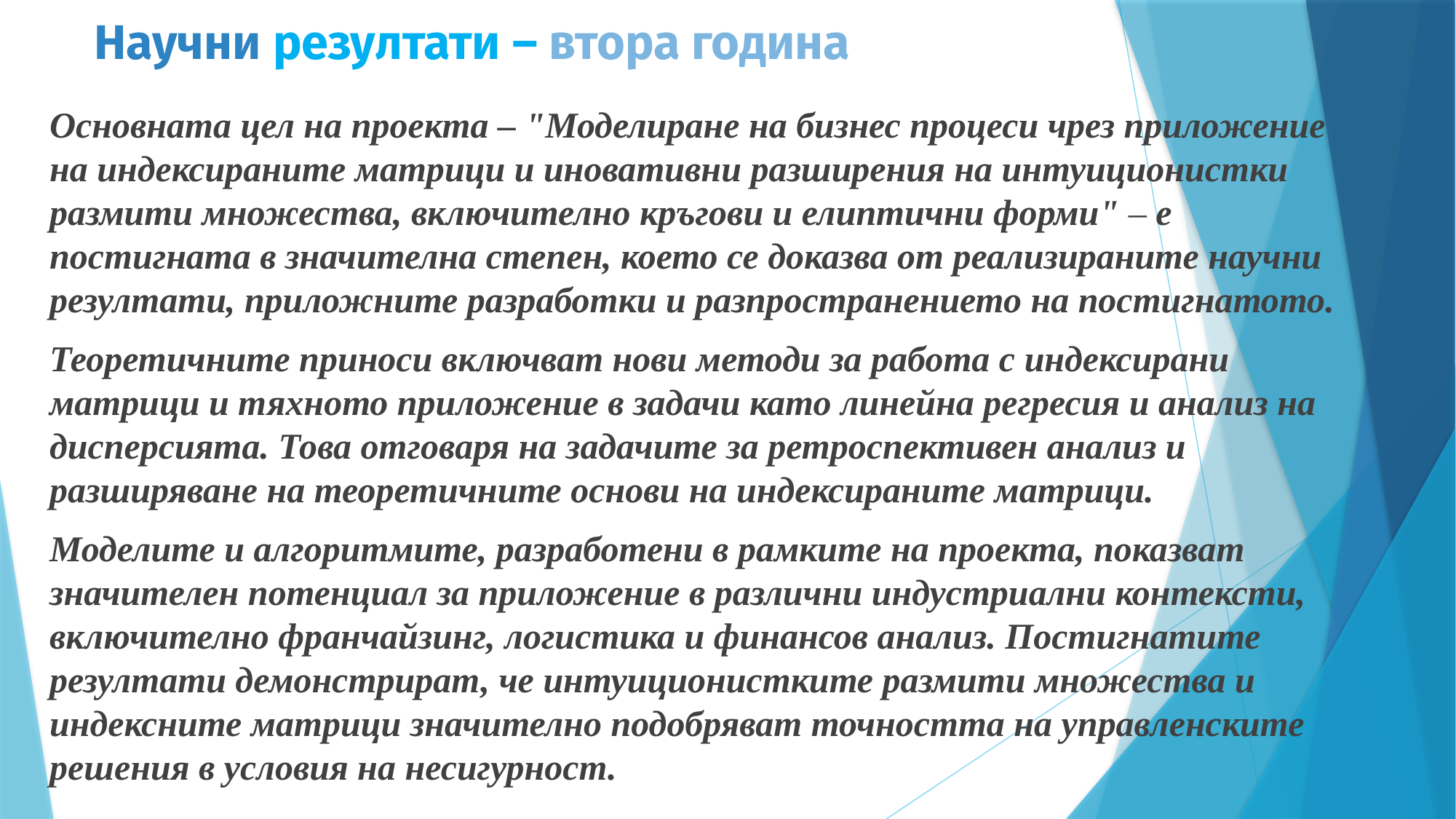

# Научни резултати – втора година
Основната цел на проекта – "Моделиране на бизнес процеси чрез приложение на индексираните матрици и иновативни разширения на интуиционистки размити множества, включително кръгови и елиптични форми" – е постигната в значителна степен, което се доказва от реализираните научни резултати, приложните разработки и разпространението на постигнатото.
Теоретичните приноси включват нови методи за работа с индексирани матрици и тяхното приложение в задачи като линейна регресия и анализ на дисперсията. Това отговаря на задачите за ретроспективен анализ и разширяване на теоретичните основи на индексираните матрици.
Моделите и алгоритмите, разработени в рамките на проекта, показват значителен потенциал за приложение в различни индустриални контексти, включително франчайзинг, логистика и финансов анализ. Постигнатите резултати демонстрират, че интуиционистките размити множества и индексните матрици значително подобряват точността на управленските решения в условия на несигурност.